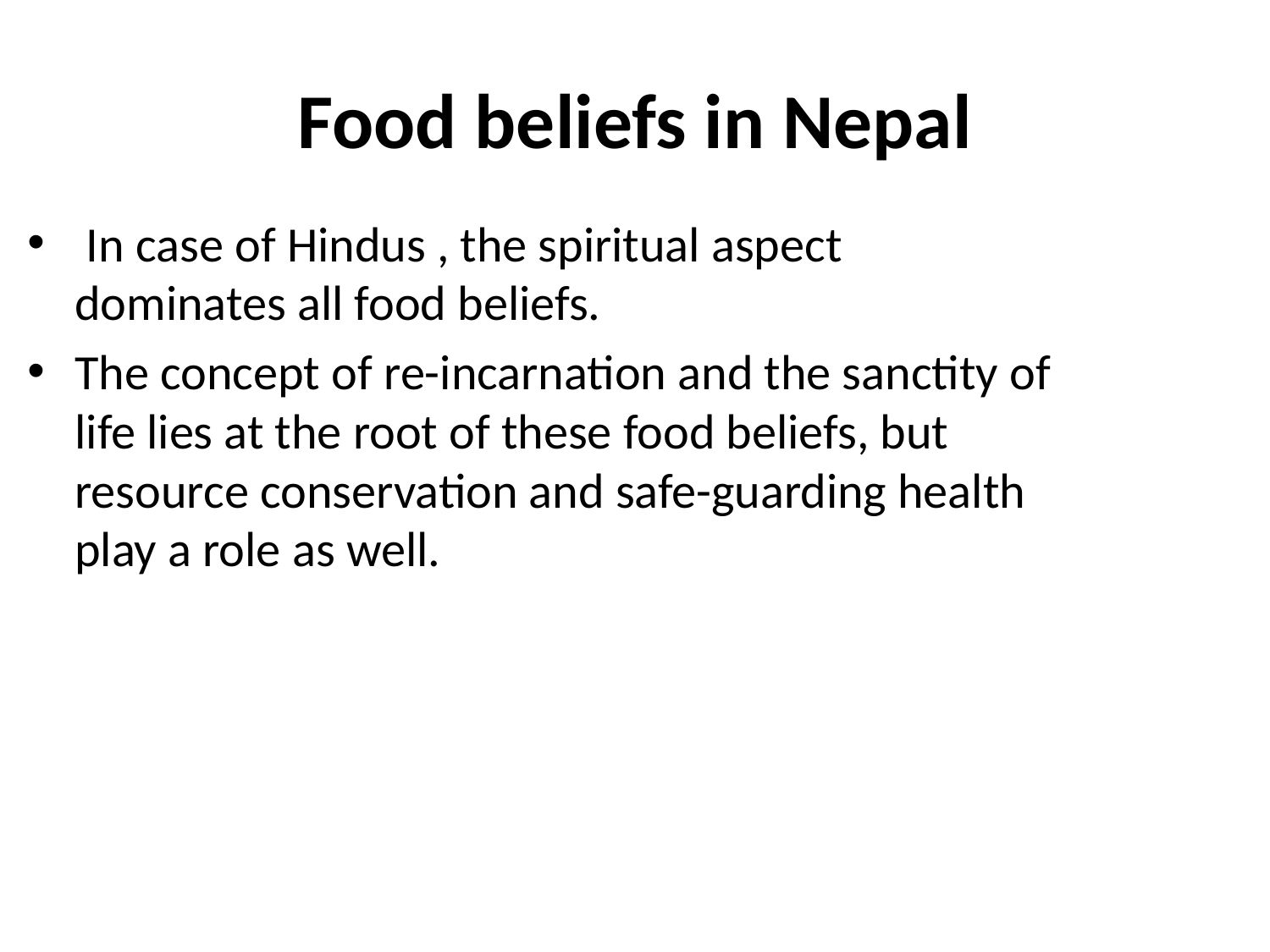

Food beliefs in Nepal
 In case of Hindus , the spiritual aspect dominates all food beliefs.
The concept of re-incarnation and the sanctity of life lies at the root of these food beliefs, but resource conservation and safe-guarding health play a role as well.